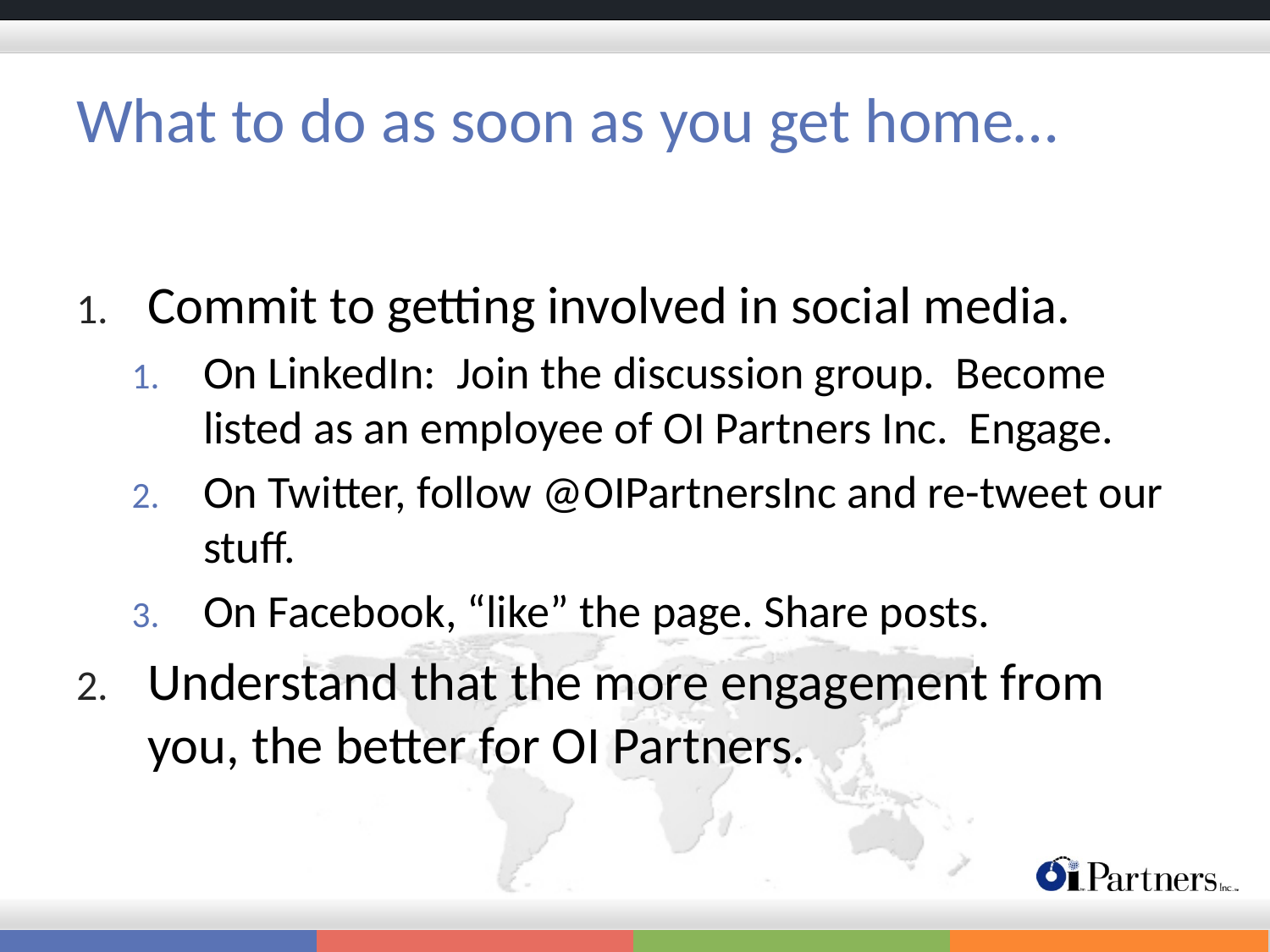

# What to do as soon as you get home…
Commit to getting involved in social media.
On LinkedIn:  Join the discussion group.  Become listed as an employee of OI Partners Inc.  Engage.
On Twitter, follow @OIPartnersInc and re-tweet our stuff.
On Facebook, “like” the page. Share posts.
Understand that the more engagement from you, the better for OI Partners.